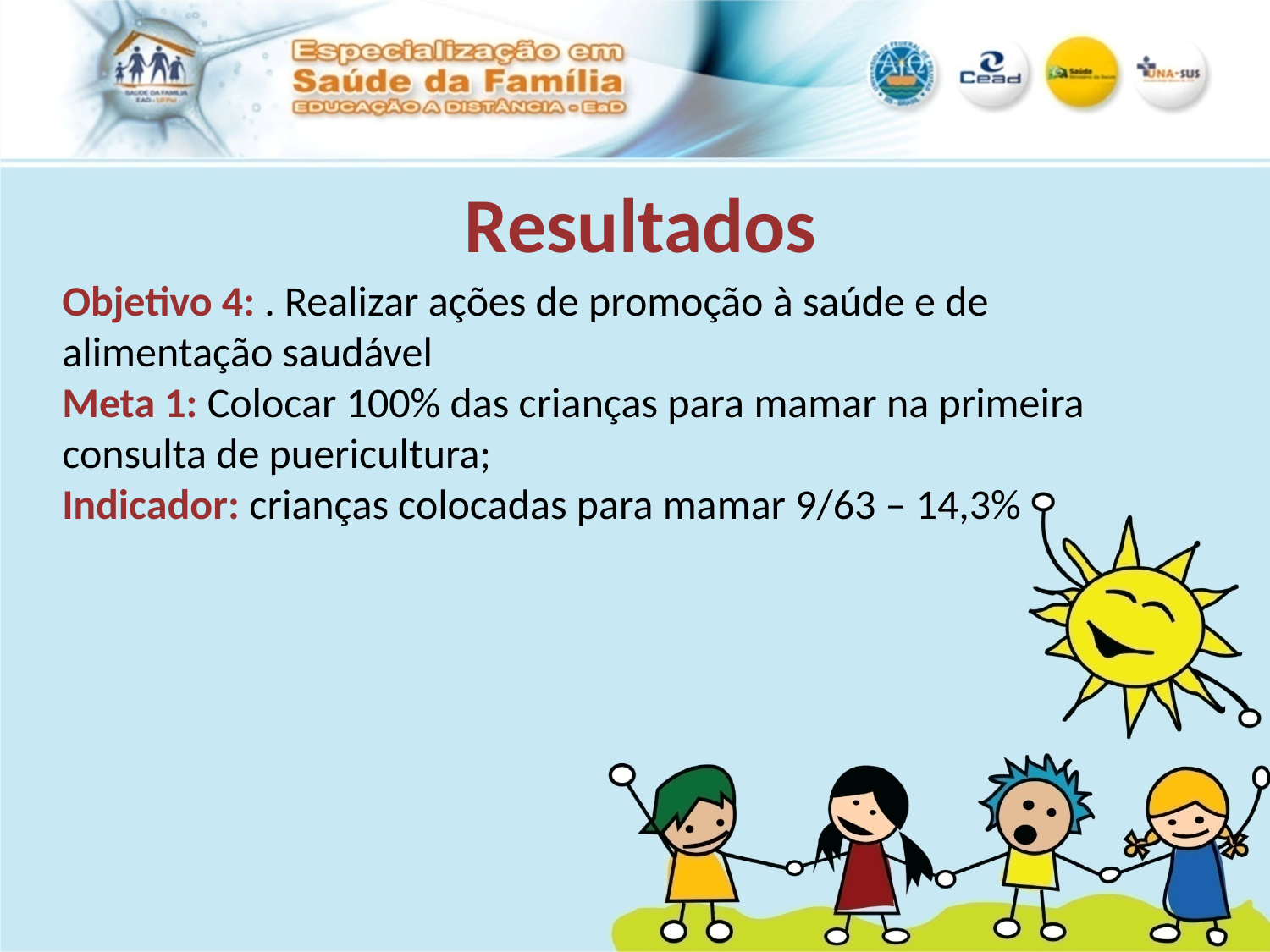

Resultados

Objetivo 4: . Realizar ações de promoção à saúde e de alimentação saudável
Meta 1: Colocar 100% das crianças para mamar na primeira consulta de puericultura;
Indicador: crianças colocadas para mamar 9/63 – 14,3%